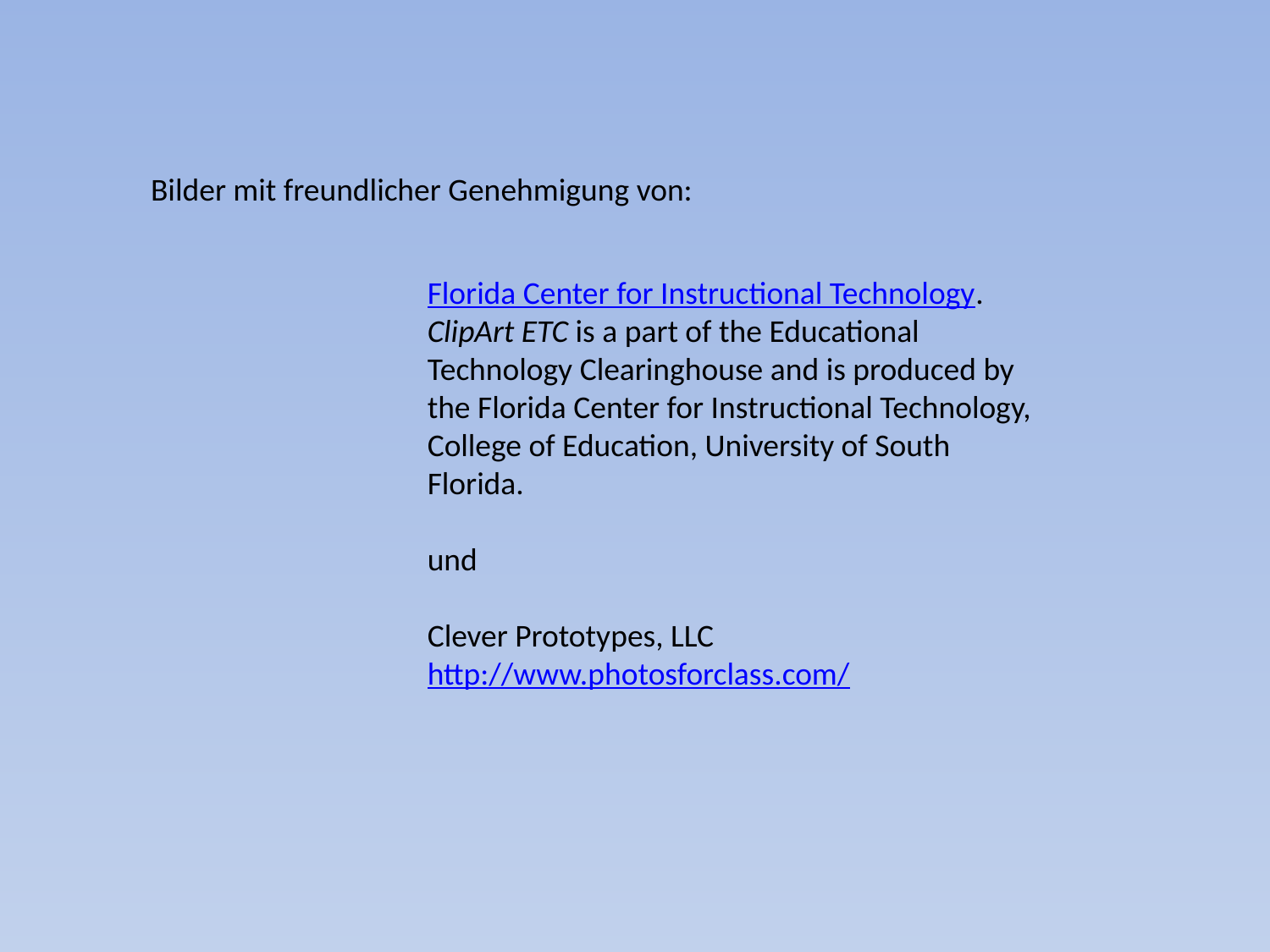

Bilder mit freundlicher Genehmigung von:
Florida Center for Instructional Technology. ClipArt ETC is a part of the Educational Technology Clearinghouse and is produced by the Florida Center for Instructional Technology, College of Education, University of South Florida.

und

Clever Prototypes, LLC    
http://www.photosforclass.com/